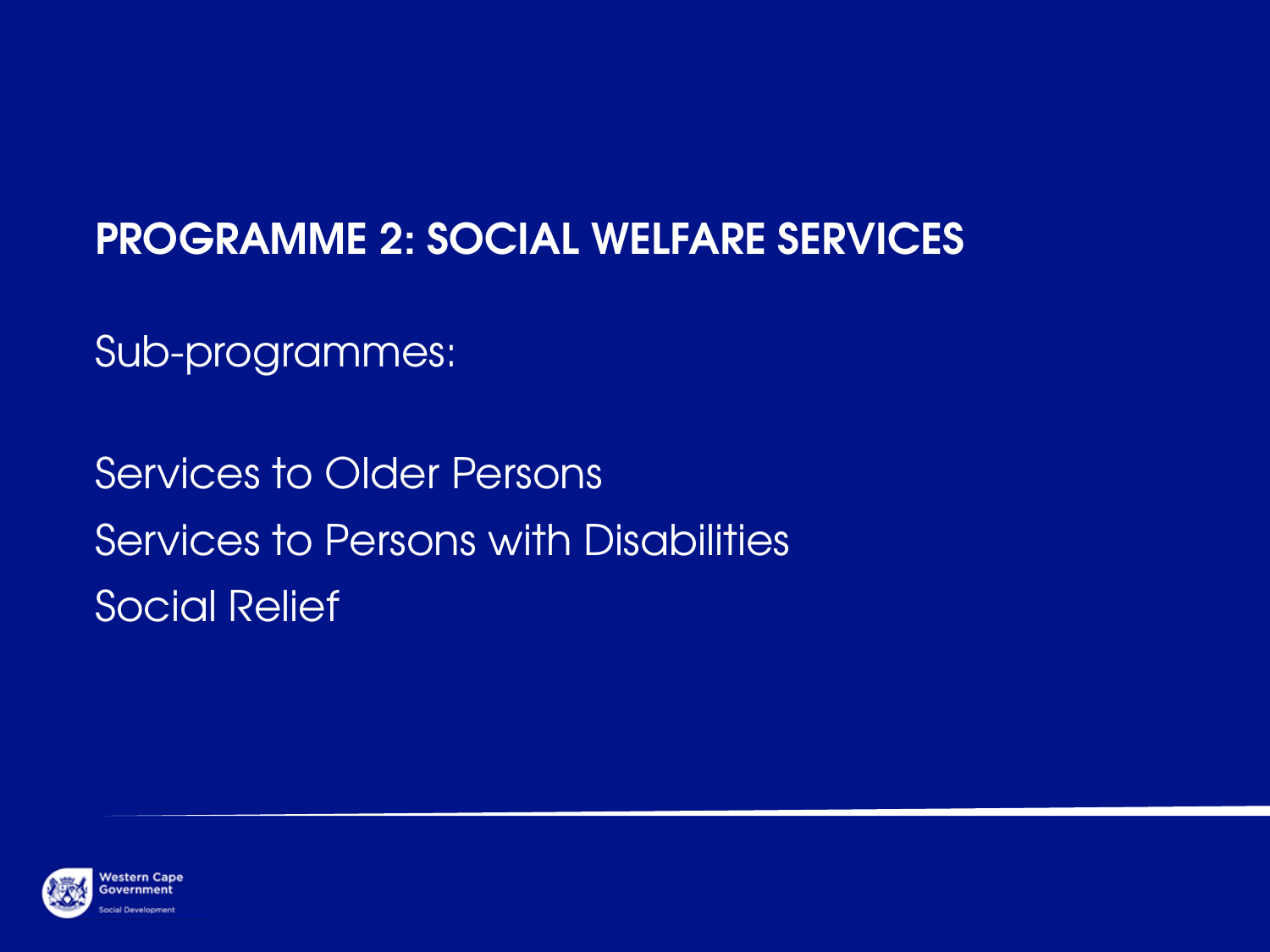

PROGRAMME 2: SOCIAL WELFARE SERVICES

Sub-programmes:

Services to Older Persons
Services to Persons with Disabilities
Social Relief